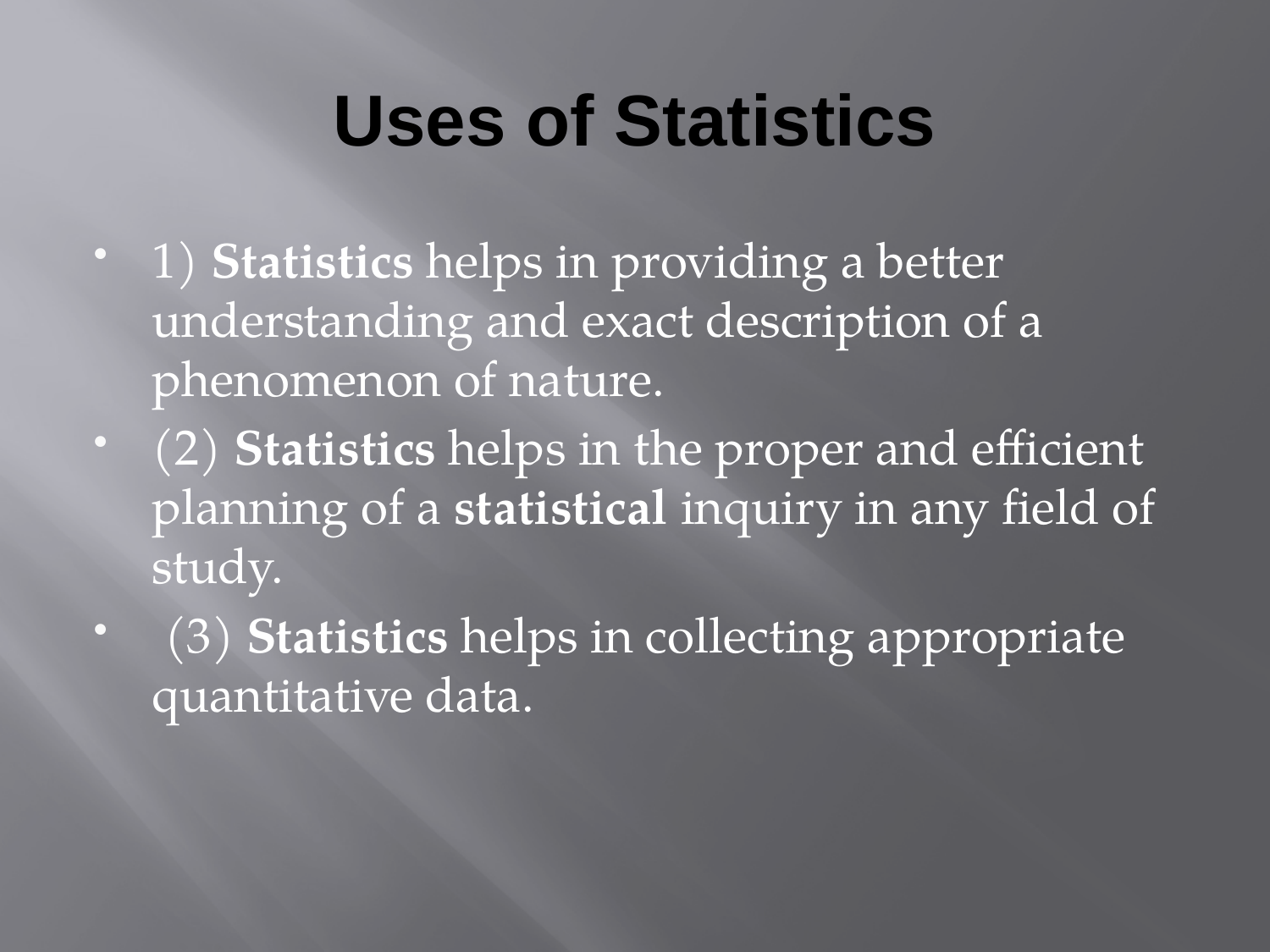

# Uses of Statistics
1) Statistics helps in providing a better understanding and exact description of a phenomenon of nature.
(2) Statistics helps in the proper and efficient planning of a statistical inquiry in any field of study.
 (3) Statistics helps in collecting appropriate quantitative data.